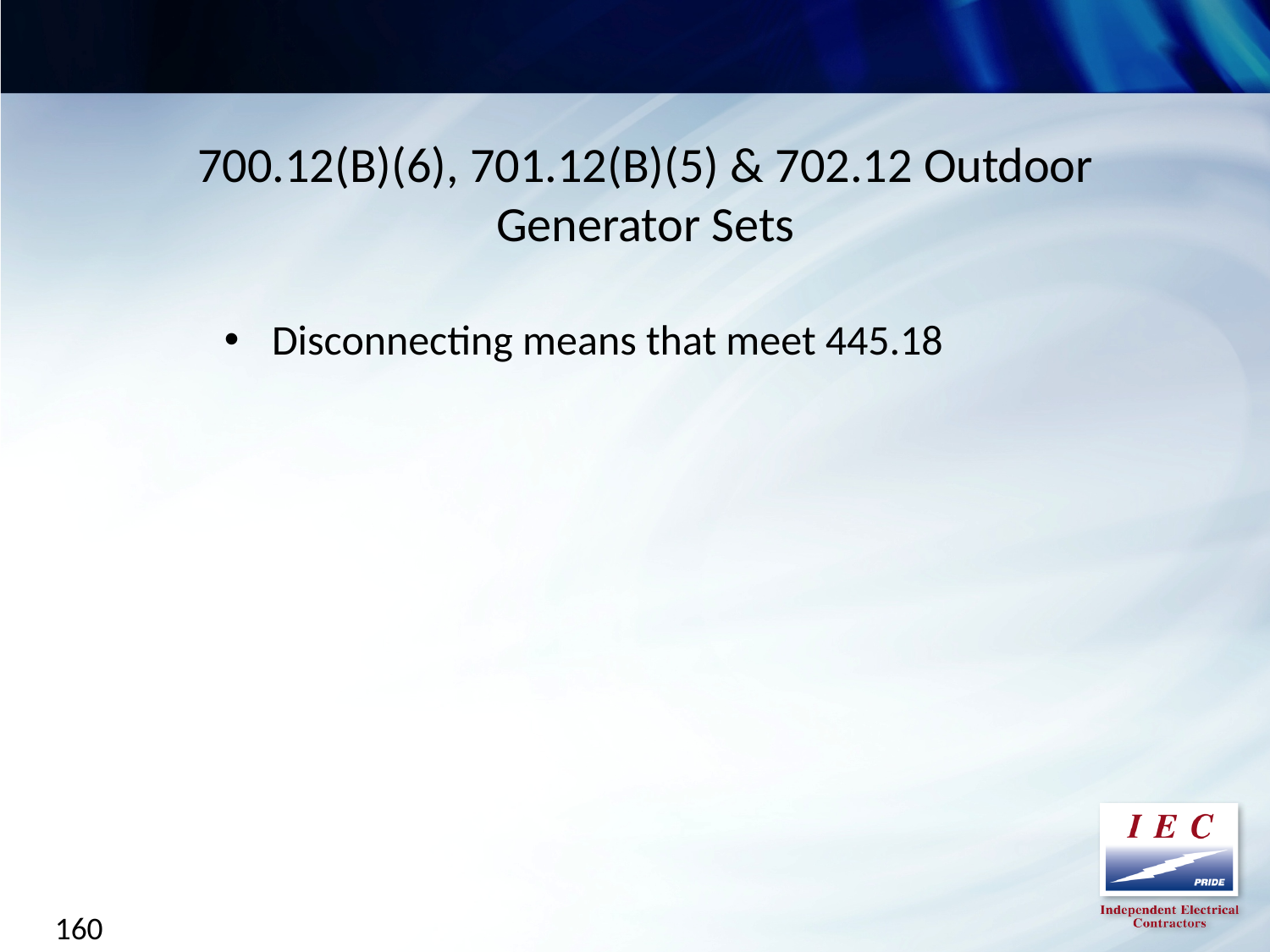

700.12(B)(6), 701.12(B)(5) & 702.12 Outdoor Generator Sets
Disconnecting means that meet 445.18
160